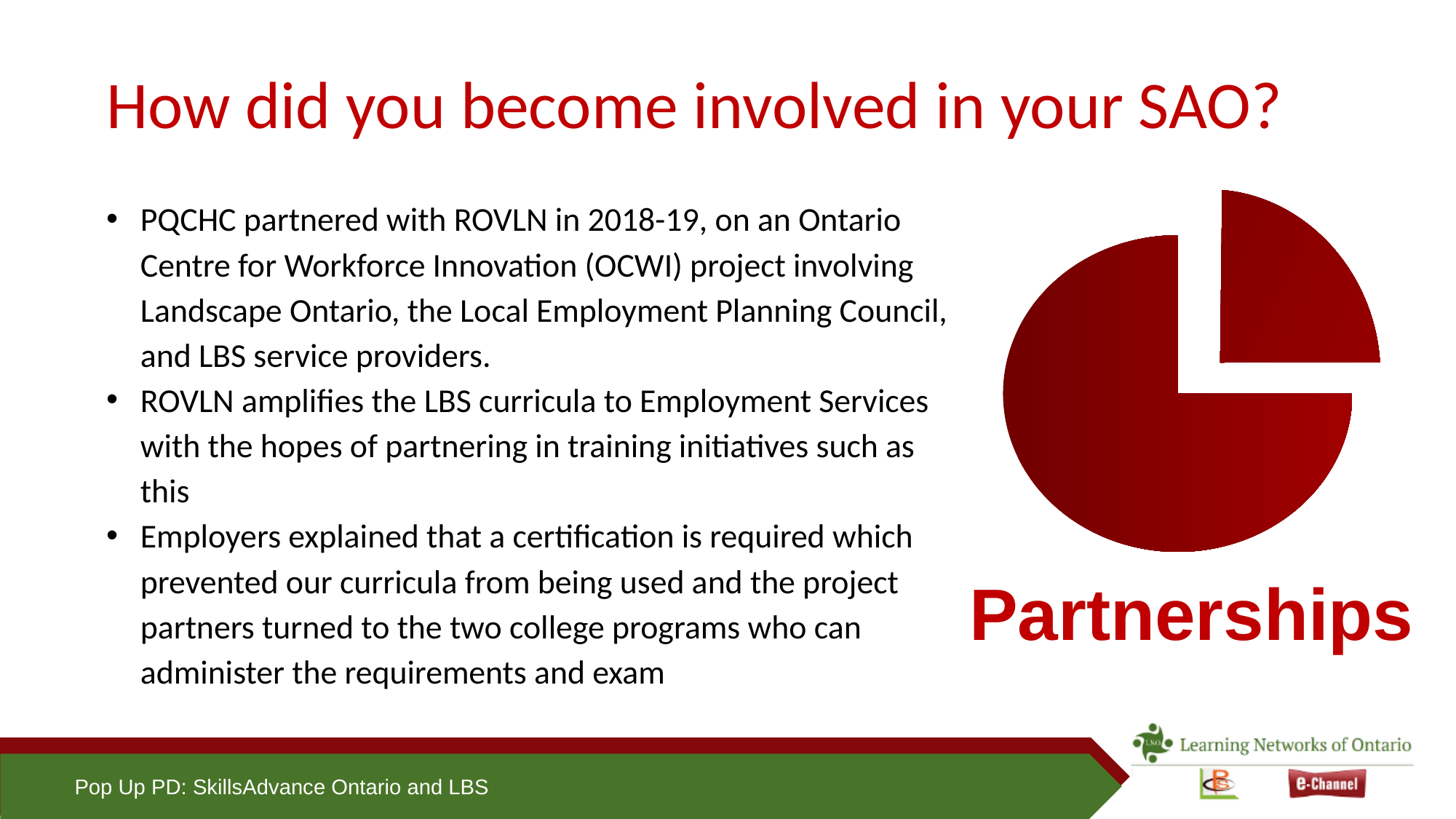

# How did you become involved in your SAO?
PQCHC partnered with ROVLN in 2018-19, on an Ontario Centre for Workforce Innovation (OCWI) project involving Landscape Ontario, the Local Employment Planning Council, and LBS service providers.
ROVLN amplifies the LBS curricula to Employment Services with the hopes of partnering in training initiatives such as this
Employers explained that a certification is required which prevented our curricula from being used and the project partners turned to the two college programs who can administer the requirements and exam

Partnerships